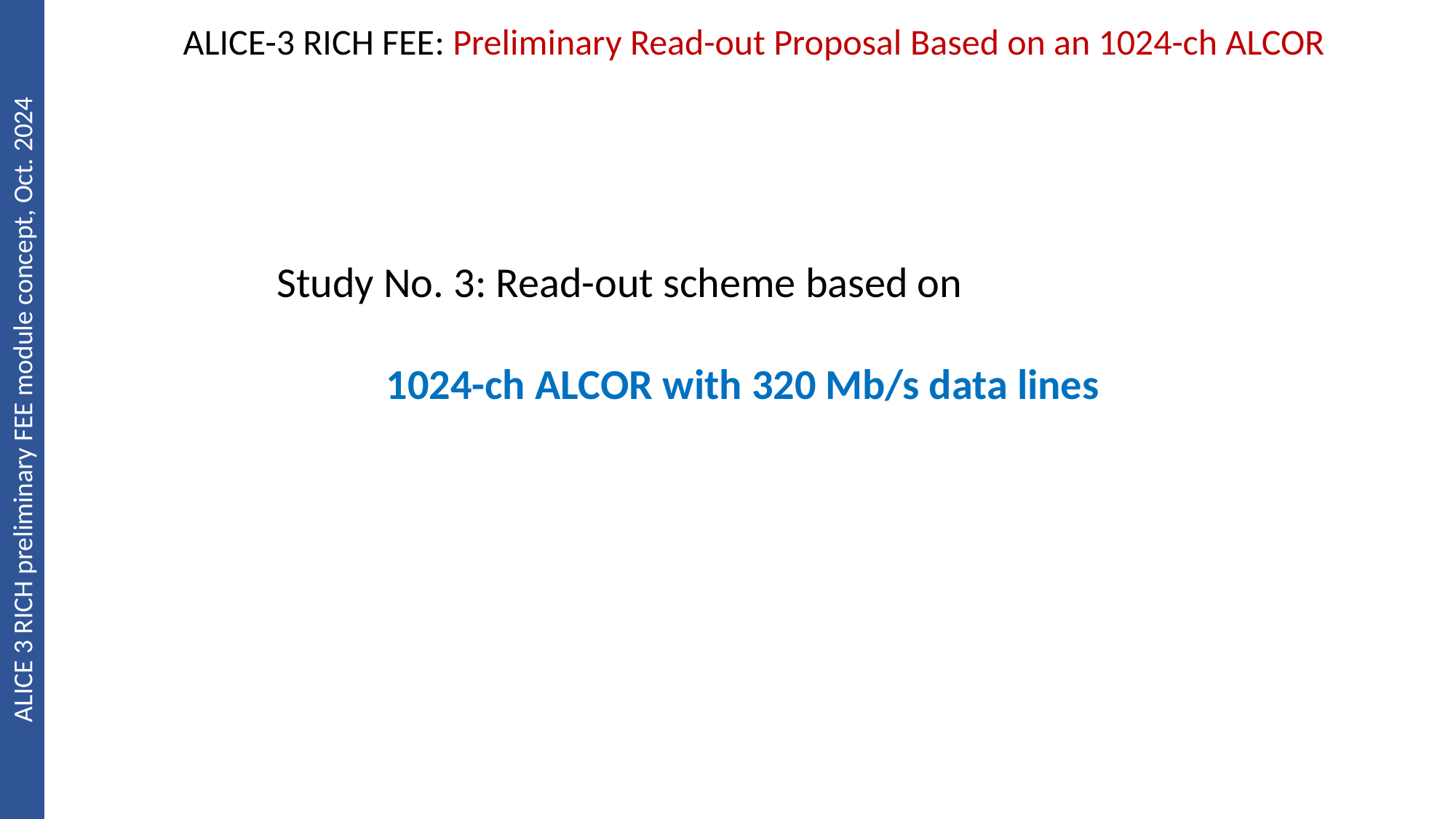

ALICE-3 RICH FEE: Preliminary Read-out Proposal Based on an 1024-ch ALCOR
Study No. 3: Read-out scheme based on

	1024-ch ALCOR with 320 Mb/s data lines

ALICE 3 RICH preliminary FEE module concept, Oct. 2024